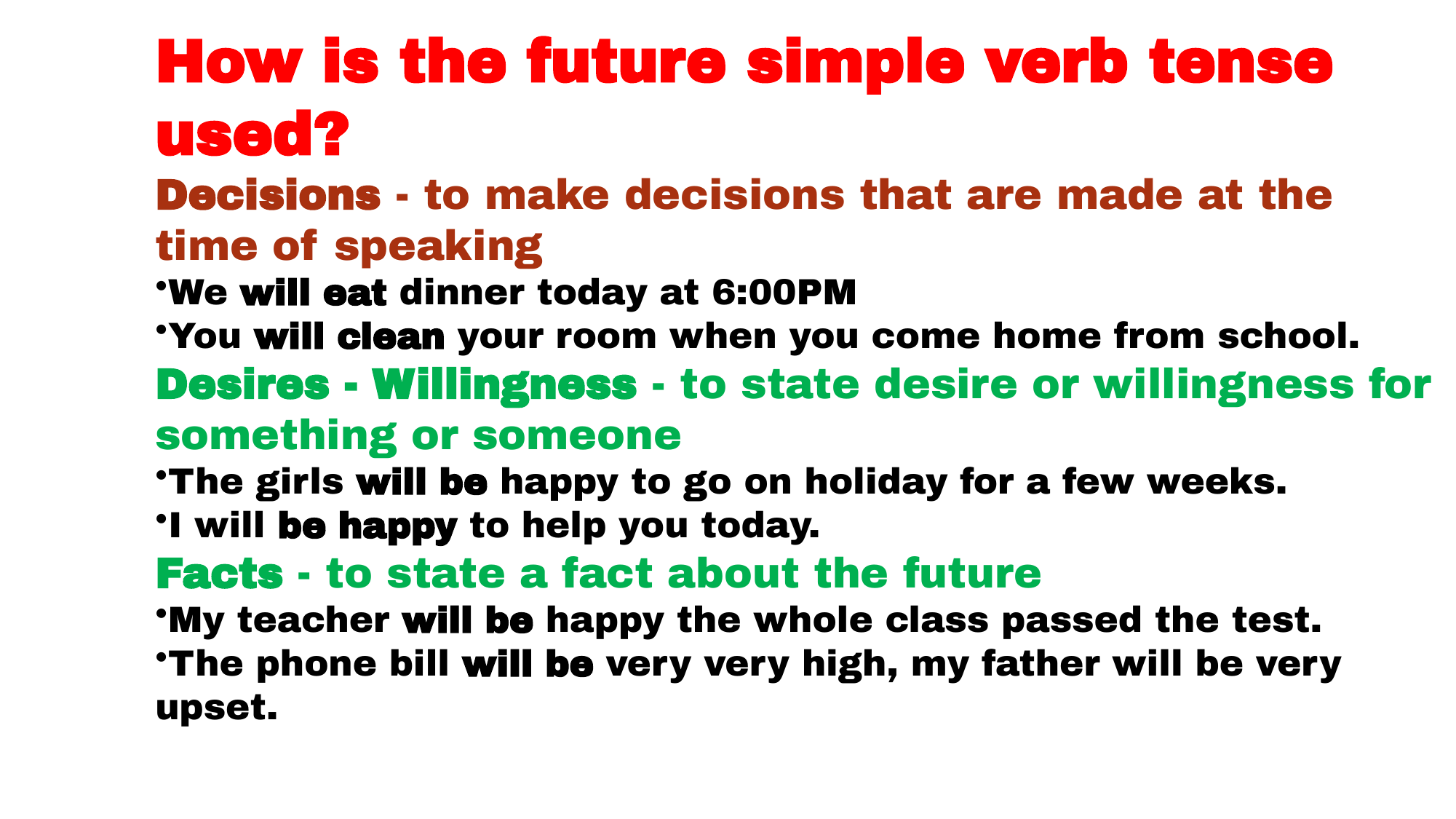

How is the future simple verb tense used?
Decisions - to make decisions that are made at the time of speaking
We will eat dinner today at 6:00PM
You will clean your room when you come home from school.
Desires - Willingness - to state desire or willingness for something or someone
The girls will be happy to go on holiday for a few weeks.
I will be happy to help you today.
Facts - to state a fact about the future
My teacher will be happy the whole class passed the test.
The phone bill will be very very high, my father will be very upset.